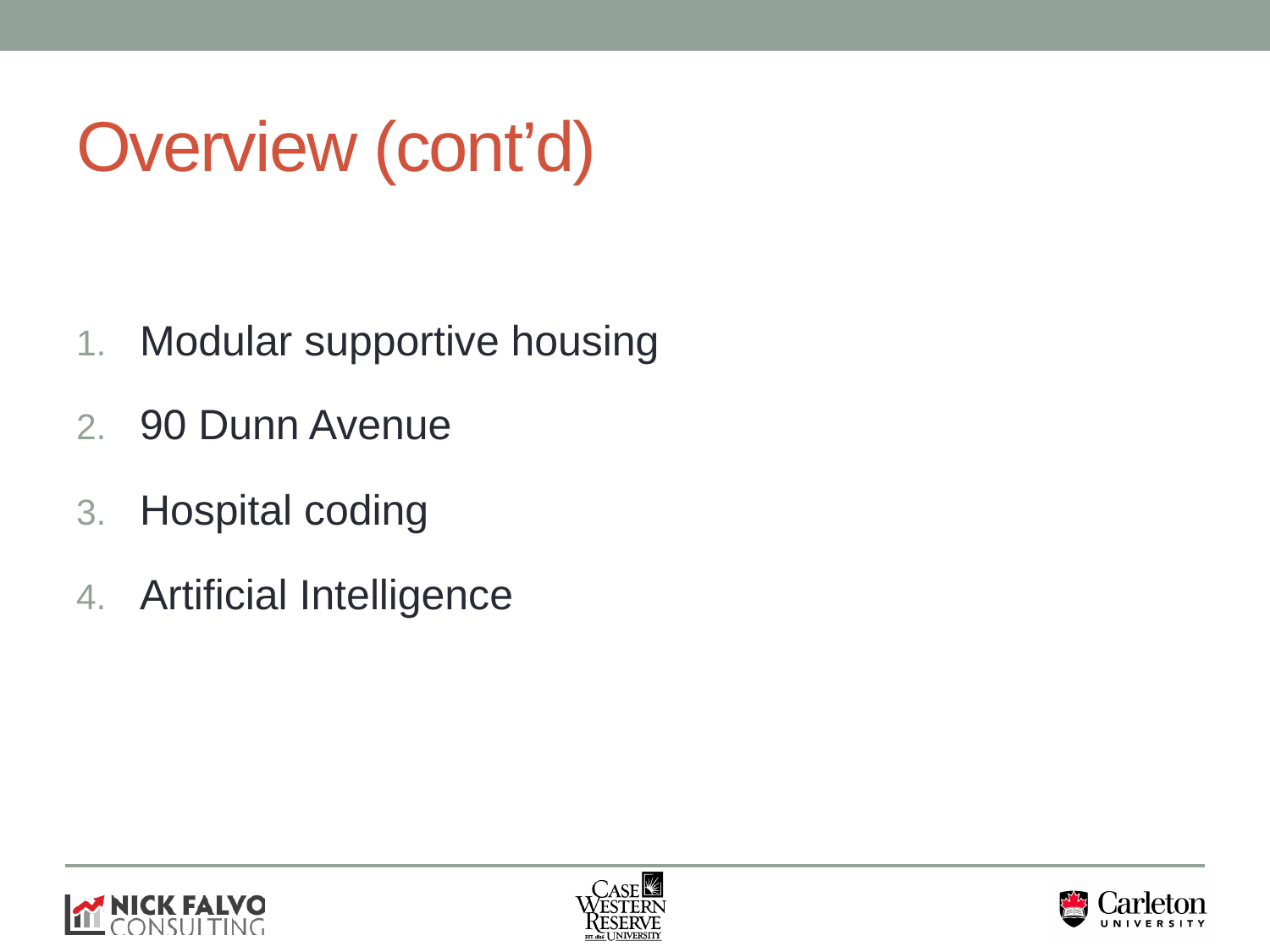

# Overview (cont’d)

Modular supportive housing
90 Dunn Avenue
Hospital coding
Artificial Intelligence